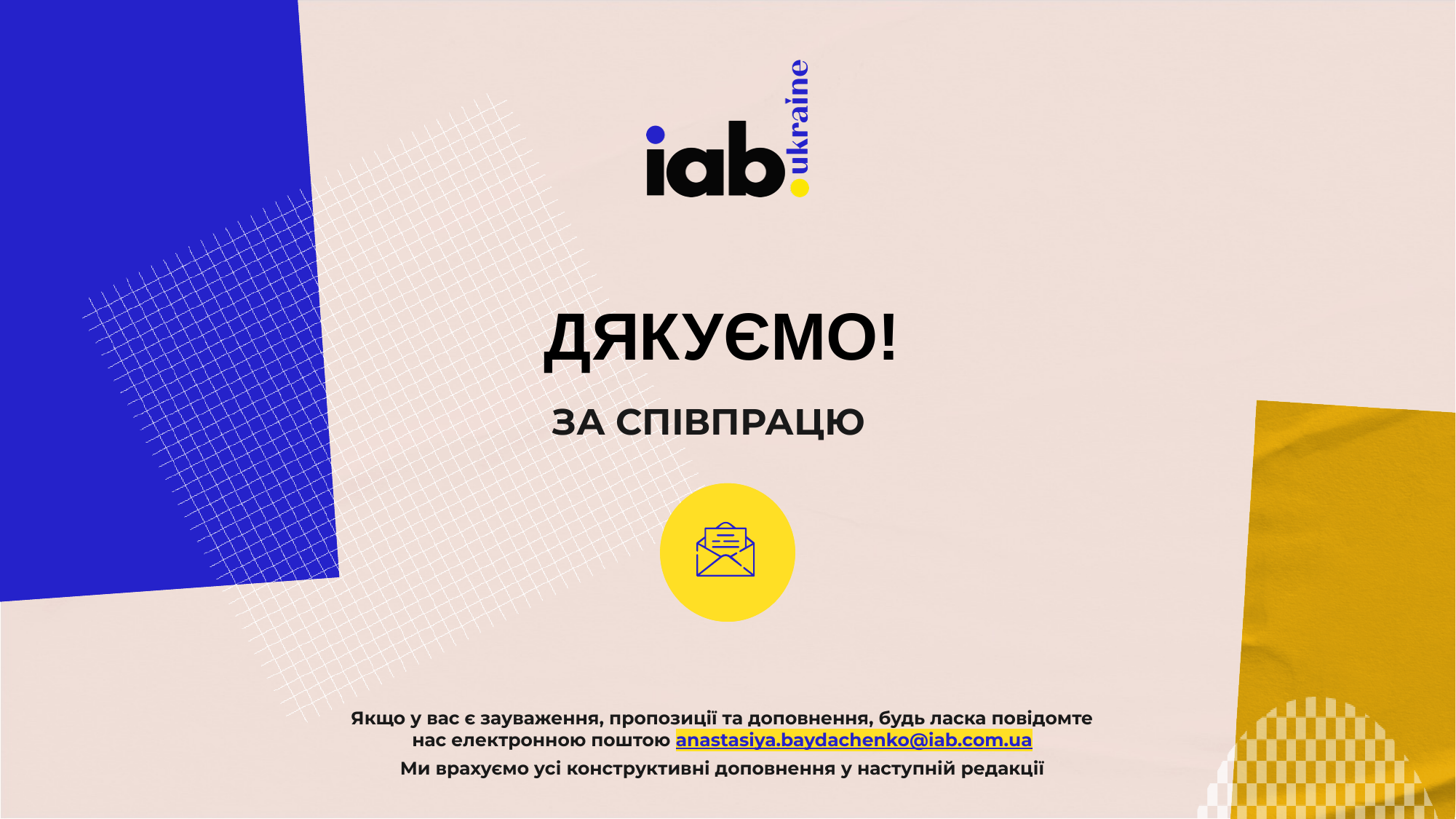

# ДЯКУЄМО!
ЗА СПІВПРАЦЮ
Якщо у вас є зауваження, пропозиції та доповнення, будь ласка повідомте нас електронною поштою anastasiya.baydachenko@iab.com.ua
Ми врахуємо усі конструктивні доповнення у наступній редакції